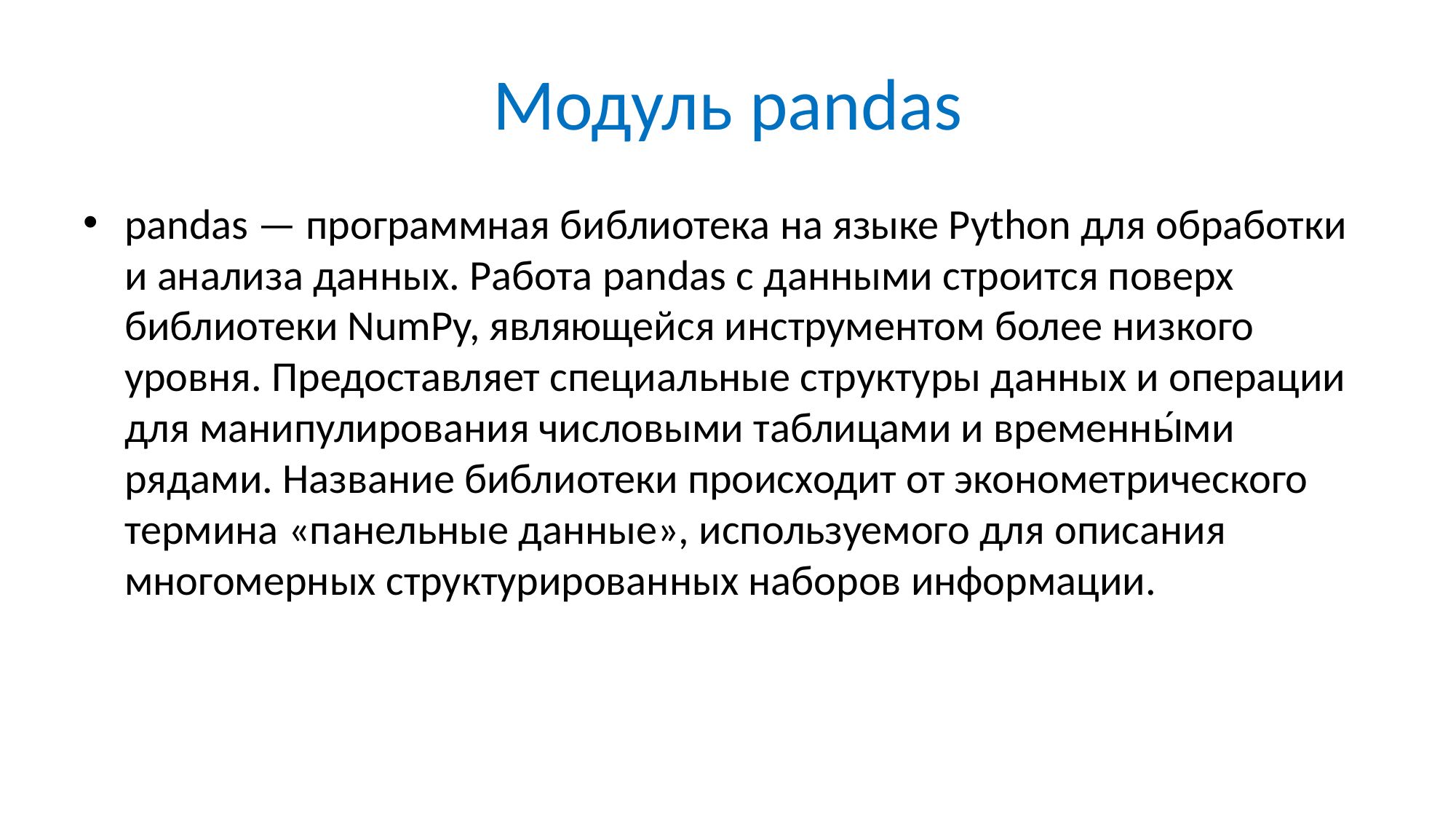

# Модуль pandas
pandas — программная библиотека на языке Python для обработки и анализа данных. Работа pandas с данными строится поверх библиотеки NumPy, являющейся инструментом более низкого уровня. Предоставляет специальные структуры данных и операции для манипулирования числовыми таблицами и временны́ми рядами. Название библиотеки происходит от эконометрического термина «панельные данные», используемого для описания многомерных структурированных наборов информации.